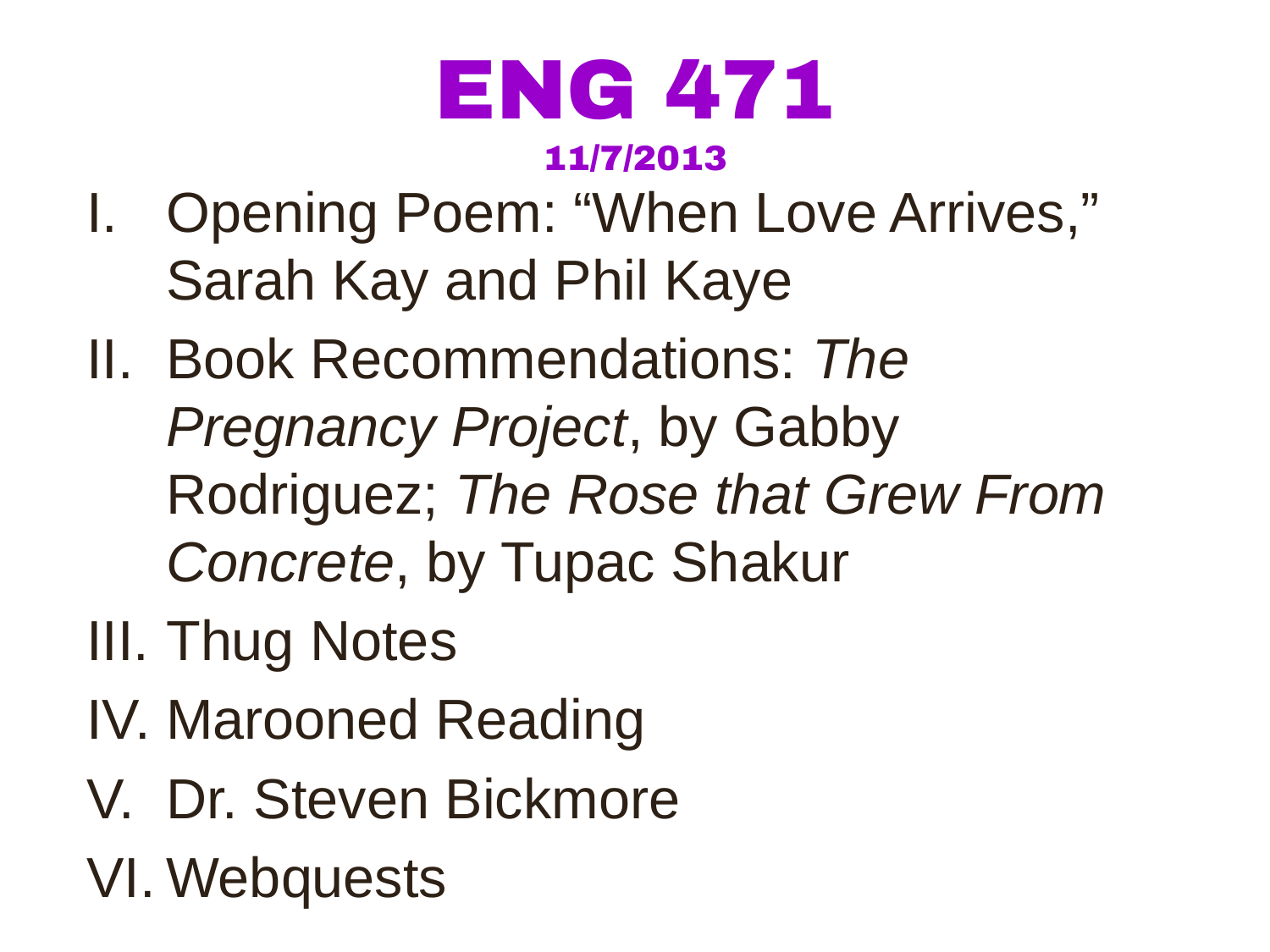

# ENG 471 11/7/2013
Opening Poem: “When Love Arrives,” Sarah Kay and Phil Kaye
Book Recommendations: The Pregnancy Project, by Gabby Rodriguez; The Rose that Grew From Concrete, by Tupac Shakur
Thug Notes
Marooned Reading
Dr. Steven Bickmore
Webquests